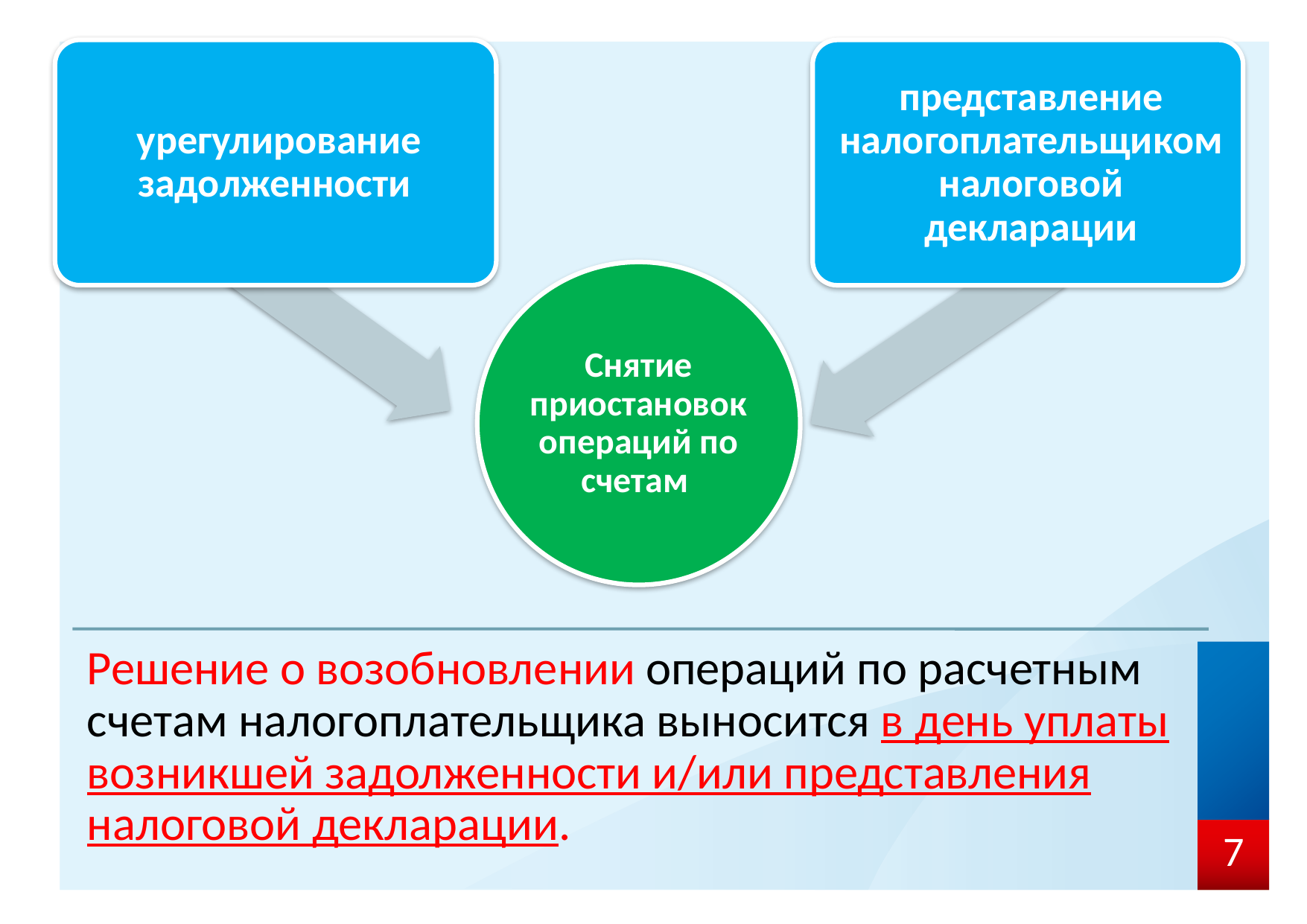

Снятие приостановок операций по счетам
урегулирование задолженности
представление налогоплательщиком налоговой декларации
Решение о возобновлении операций по расчетным счетам налогоплательщика выносится в день уплаты возникшей задолженности и/или представления налоговой декларации.

7